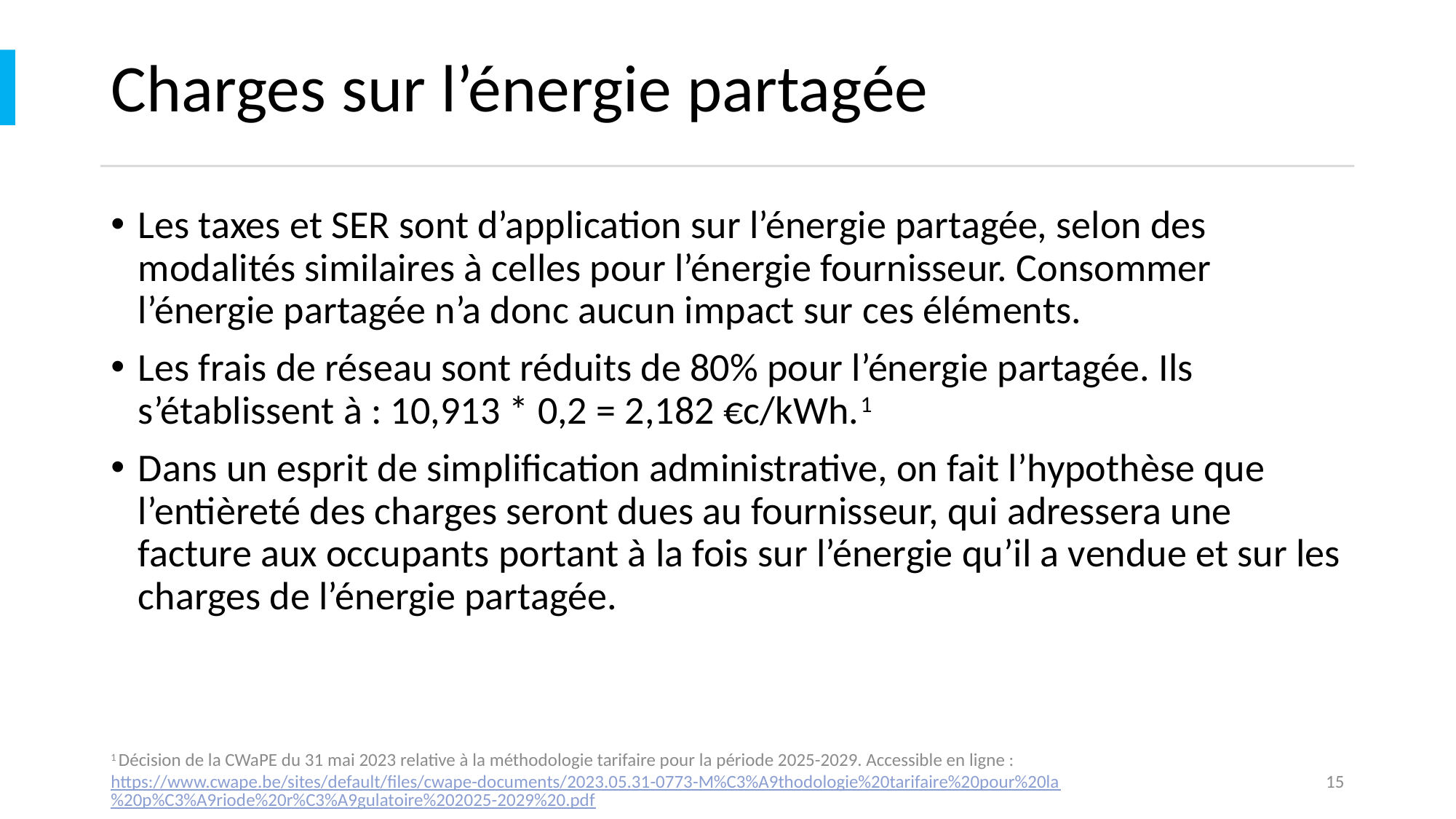

# Charges sur l’énergie partagée
Les taxes et SER sont d’application sur l’énergie partagée, selon des modalités similaires à celles pour l’énergie fournisseur. Consommer l’énergie partagée n’a donc aucun impact sur ces éléments.
Les frais de réseau sont réduits de 80% pour l’énergie partagée. Ils s’établissent à : 10,913 * 0,2 = 2,182 €c/kWh.1
Dans un esprit de simplification administrative, on fait l’hypothèse que l’entièreté des charges seront dues au fournisseur, qui adressera une facture aux occupants portant à la fois sur l’énergie qu’il a vendue et sur les charges de l’énergie partagée.
1 Décision de la CWaPE du 31 mai 2023 relative à la méthodologie tarifaire pour la période 2025-2029. Accessible en ligne : https://www.cwape.be/sites/default/files/cwape-documents/2023.05.31-0773-M%C3%A9thodologie%20tarifaire%20pour%20la%20p%C3%A9riode%20r%C3%A9gulatoire%202025-2029%20.pdf.
15